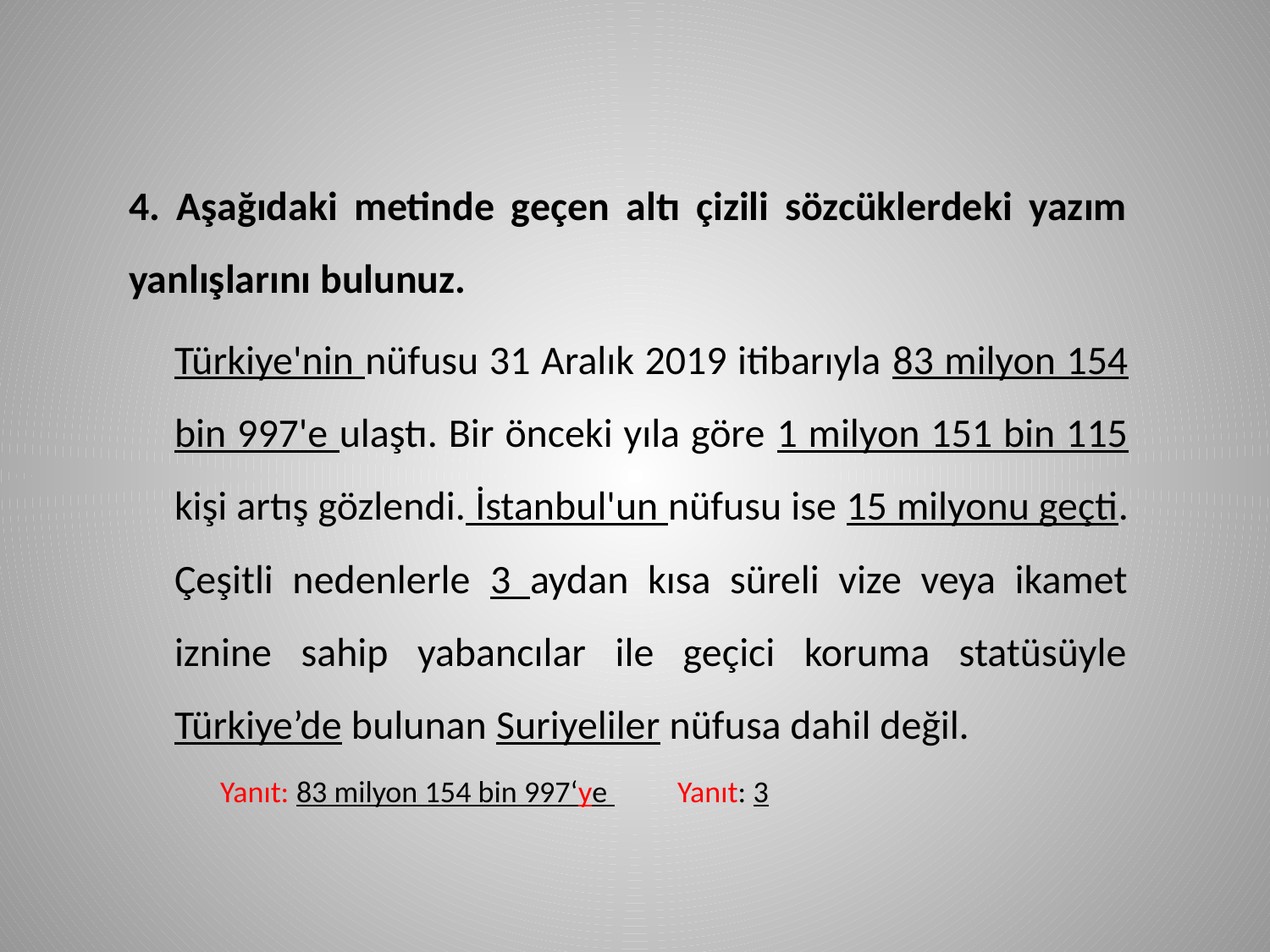

4. Aşağıdaki metinde geçen altı çizili sözcüklerdeki yazım yanlışlarını bulunuz.
Türkiye'nin nüfusu 31 Aralık 2019 itibarıyla 83 milyon 154 bin 997'e ulaştı. Bir önceki yıla göre 1 milyon 151 bin 115 kişi artış gözlendi. İstanbul'un nüfusu ise 15 milyonu geçti. Çeşitli nedenlerle 3 aydan kısa süreli vize veya ikamet iznine sahip yabancılar ile geçici koruma statüsüyle Türkiye’de bulunan Suriyeliler nüfusa dahil değil.
	Yanıt: 83 milyon 154 bin 997‘ye          Yanıt: 3